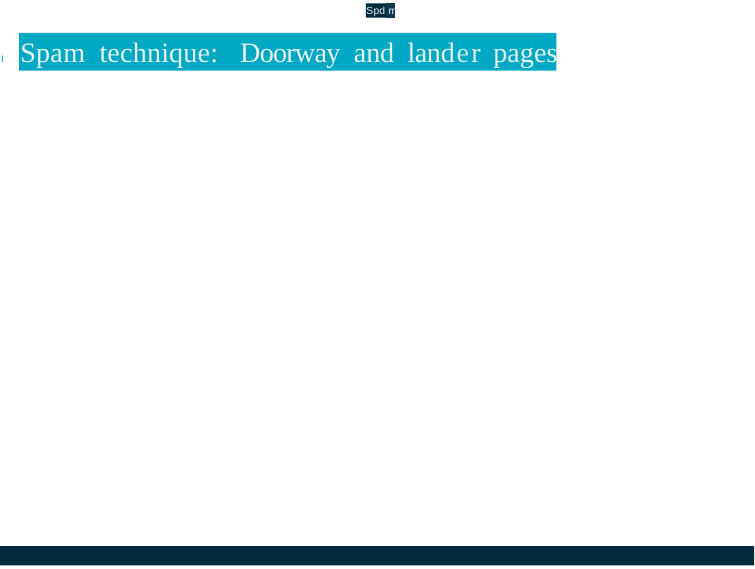

Spd rn

# I       Spam  technique:   Doorway  and  lander  pages